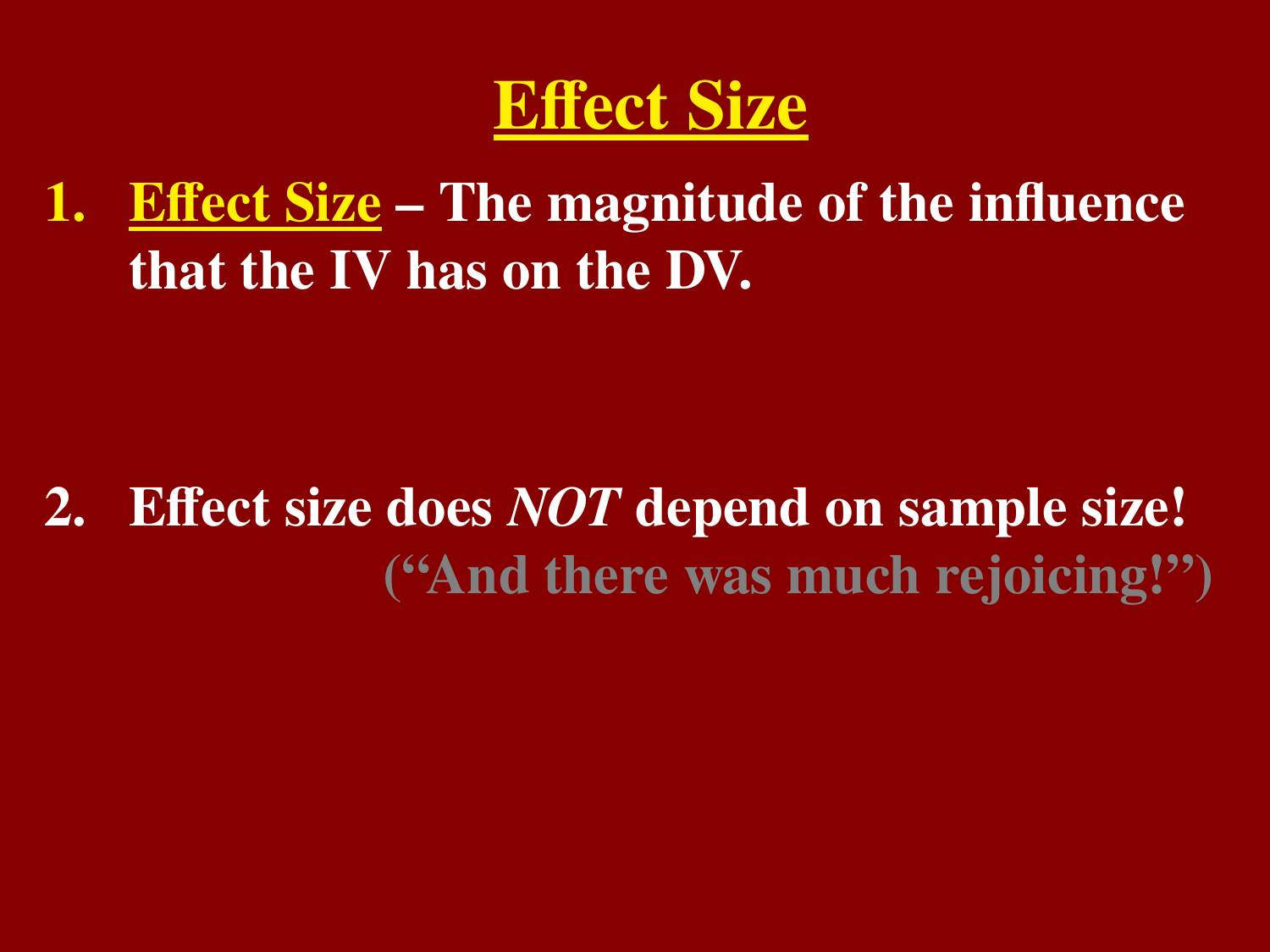

# Effect Size
Effect Size – The magnitude of the influence that the IV has on the DV.

Effect size does NOT depend on sample size!		(“And there was much rejoicing!”)